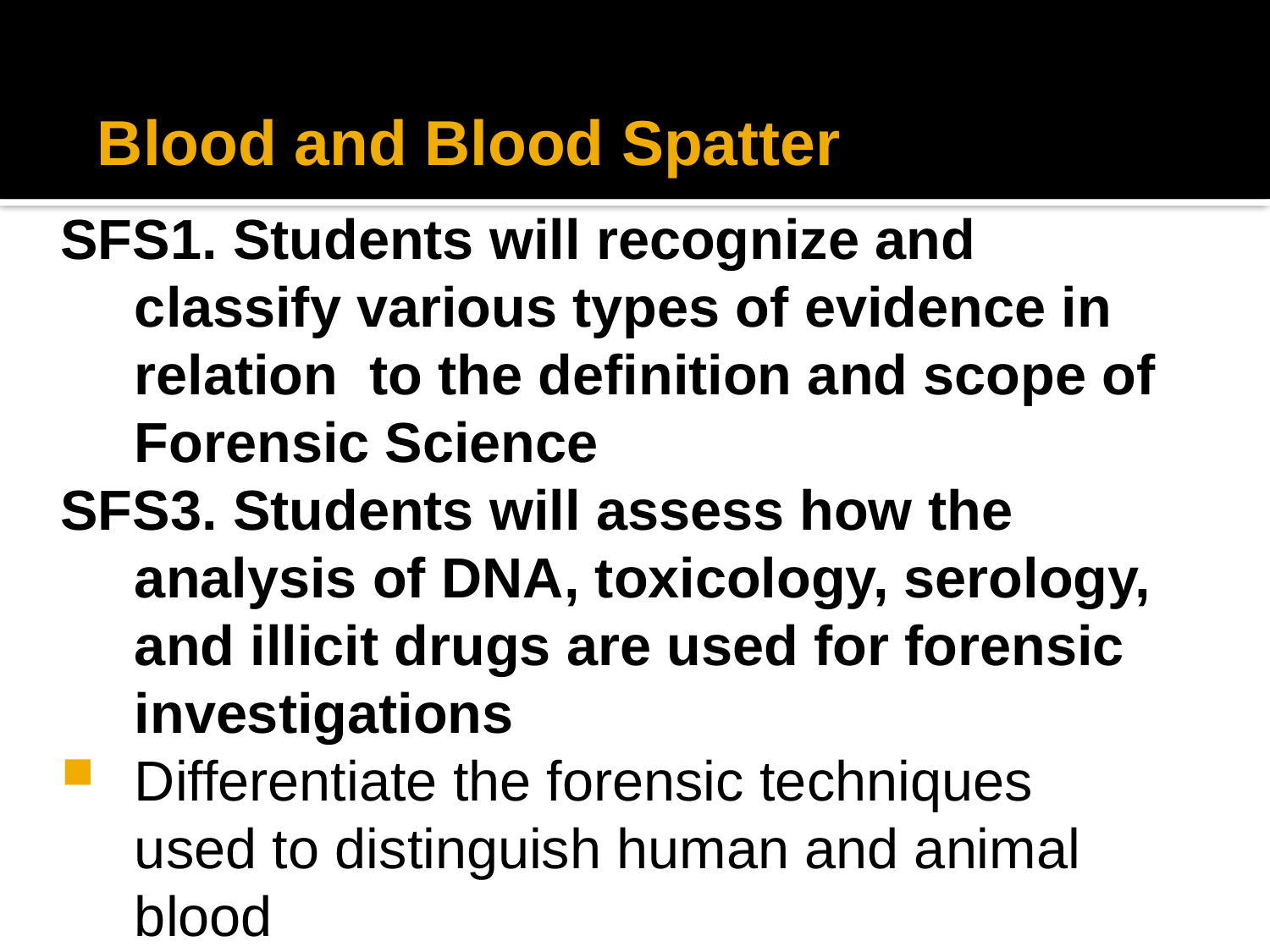

# Blood and Blood Spatter
SFS1. Students will recognize and classify various types of evidence in relation  to the definition and scope of Forensic Science
SFS3. Students will assess how the analysis of DNA, toxicology, serology, and illicit drugs are used for forensic investigations
Differentiate the forensic techniques used to distinguish human and animal blood
Analyze the physics of blood stain patterns.